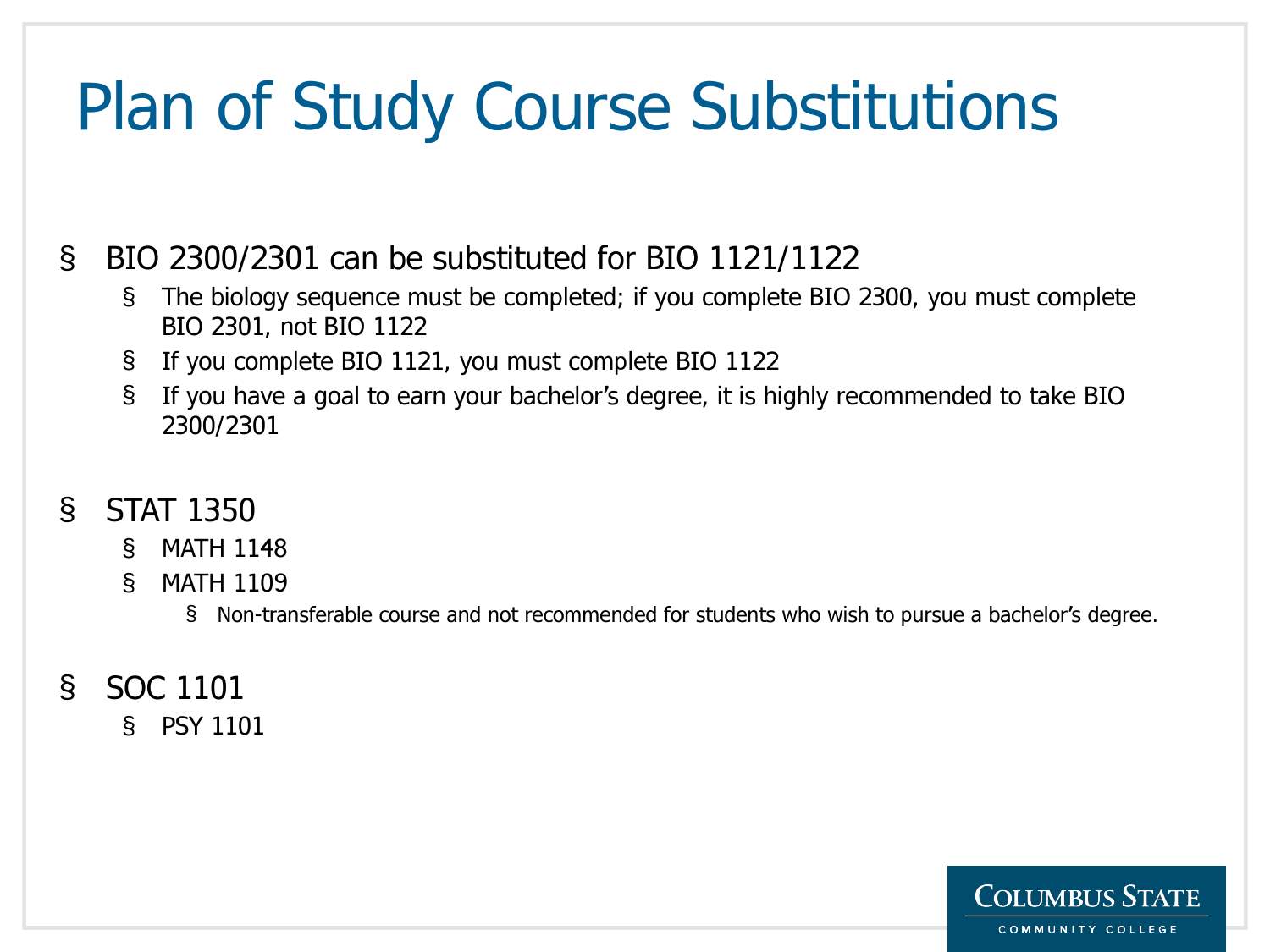

# Plan of Study Course Substitutions
BIO 2300/2301 can be substituted for BIO 1121/1122
The biology sequence must be completed; if you complete BIO 2300, you must complete BIO 2301, not BIO 1122
If you complete BIO 1121, you must complete BIO 1122
If you have a goal to earn your bachelor’s degree, it is highly recommended to take BIO 2300/2301

STAT 1350
MATH 1148
MATH 1109
Non-transferable course and not recommended for students who wish to pursue a bachelor’s degree.

SOC 1101
PSY 1101